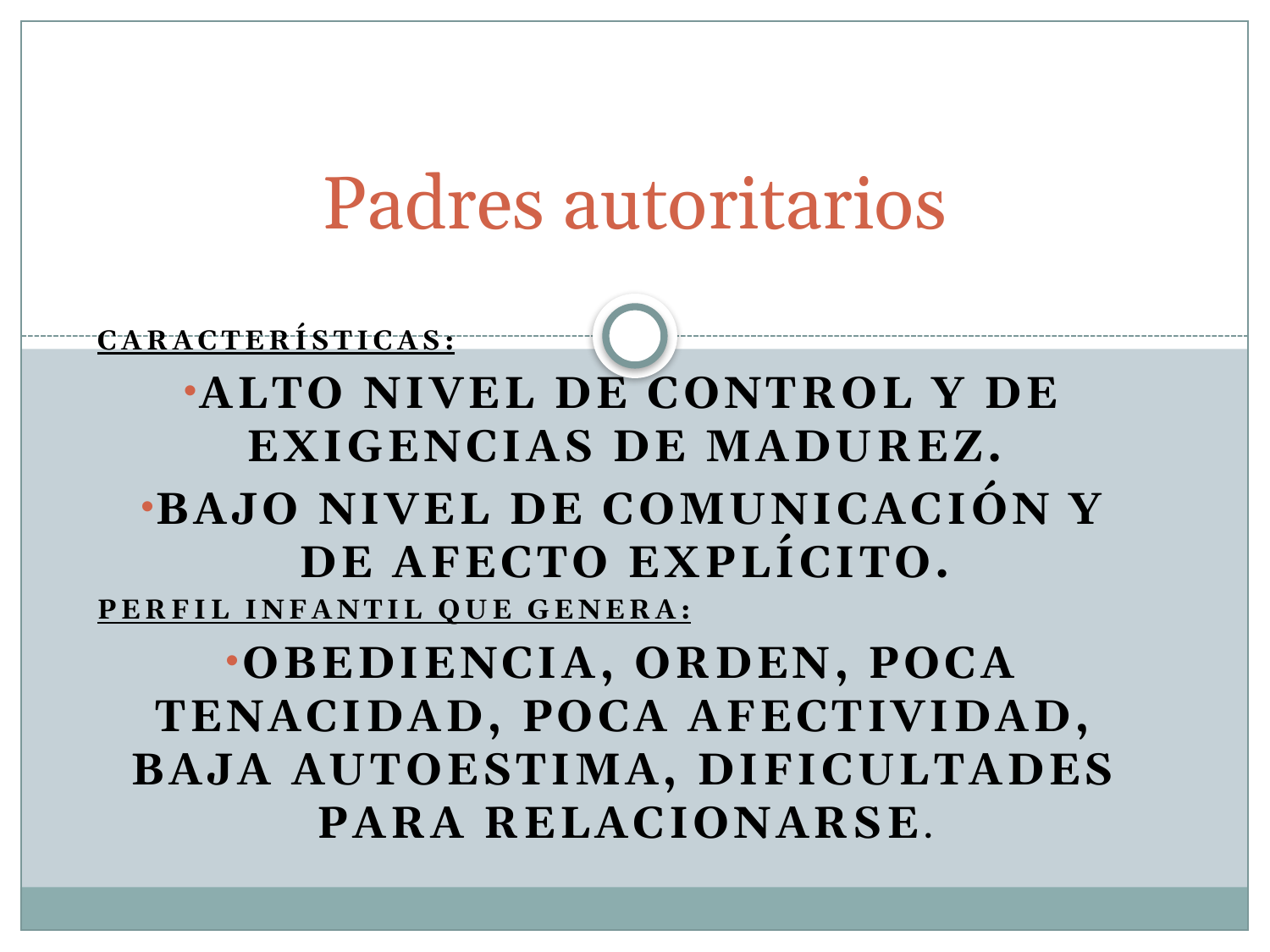

# Padres autoritarios
Características:
Alto nivel de control y de exigencias de madurez.
Bajo nivel de comunicación y de afecto explícito.
Perfil infantil que genera:
Obediencia, orden, poca tenacidad, poca afectividad, baja autoestima, dificultades para relacionarse.